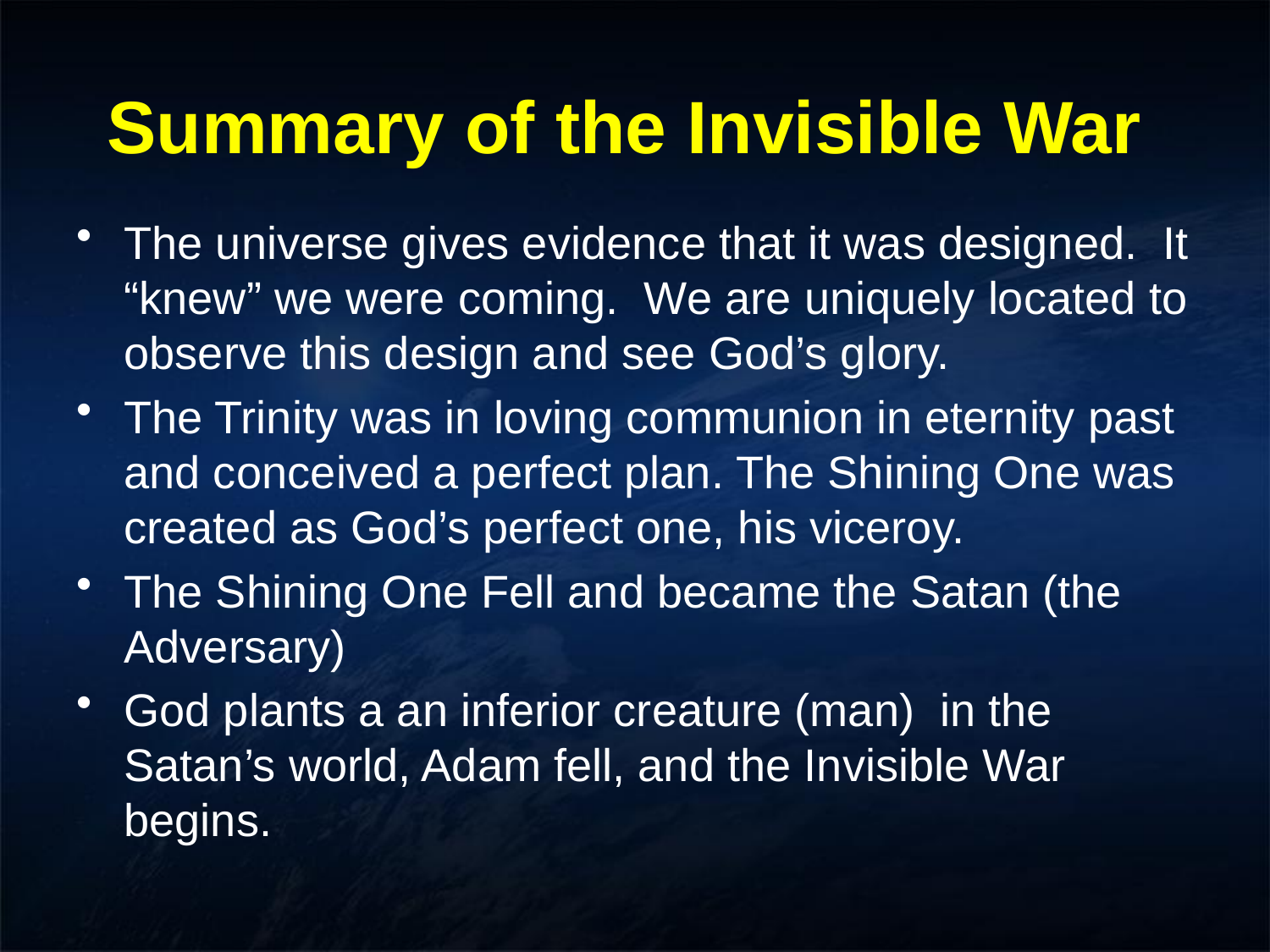

# Summary of the Invisible War
The universe gives evidence that it was designed.  It “knew” we were coming.  We are uniquely located to observe this design and see God’s glory.
The Trinity was in loving communion in eternity past and conceived a perfect plan. The Shining One was created as God’s perfect one, his viceroy.
The Shining One Fell and became the Satan (the Adversary)
God plants a an inferior creature (man)  in the Satan’s world, Adam fell, and the Invisible War begins.